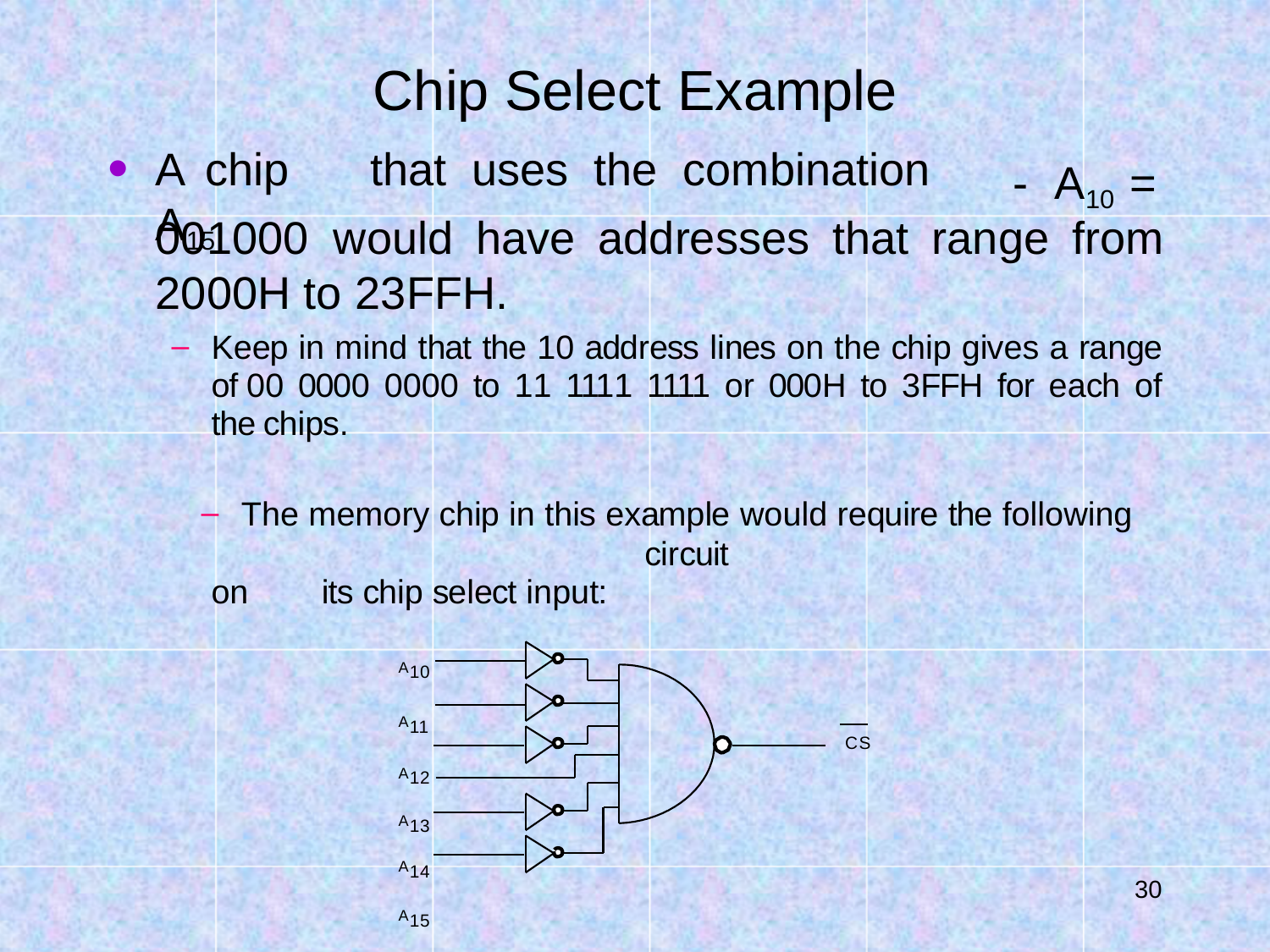

# Chip Select Example
A	chip	that	uses	the	combination	A15
-	A10  =
001000	would	have	addresses	that	range	from
2000H to 23FFH.

Keep in mind that the 10 address lines on the chip gives a range of 00 0000 0000 to 11 1111 1111 or 000H to 3FFH for each of the chips.

The memory chip in this example would require the following circuit
on	its chip select input:

A10

A11

A12

A13

A14

A15

CS

30